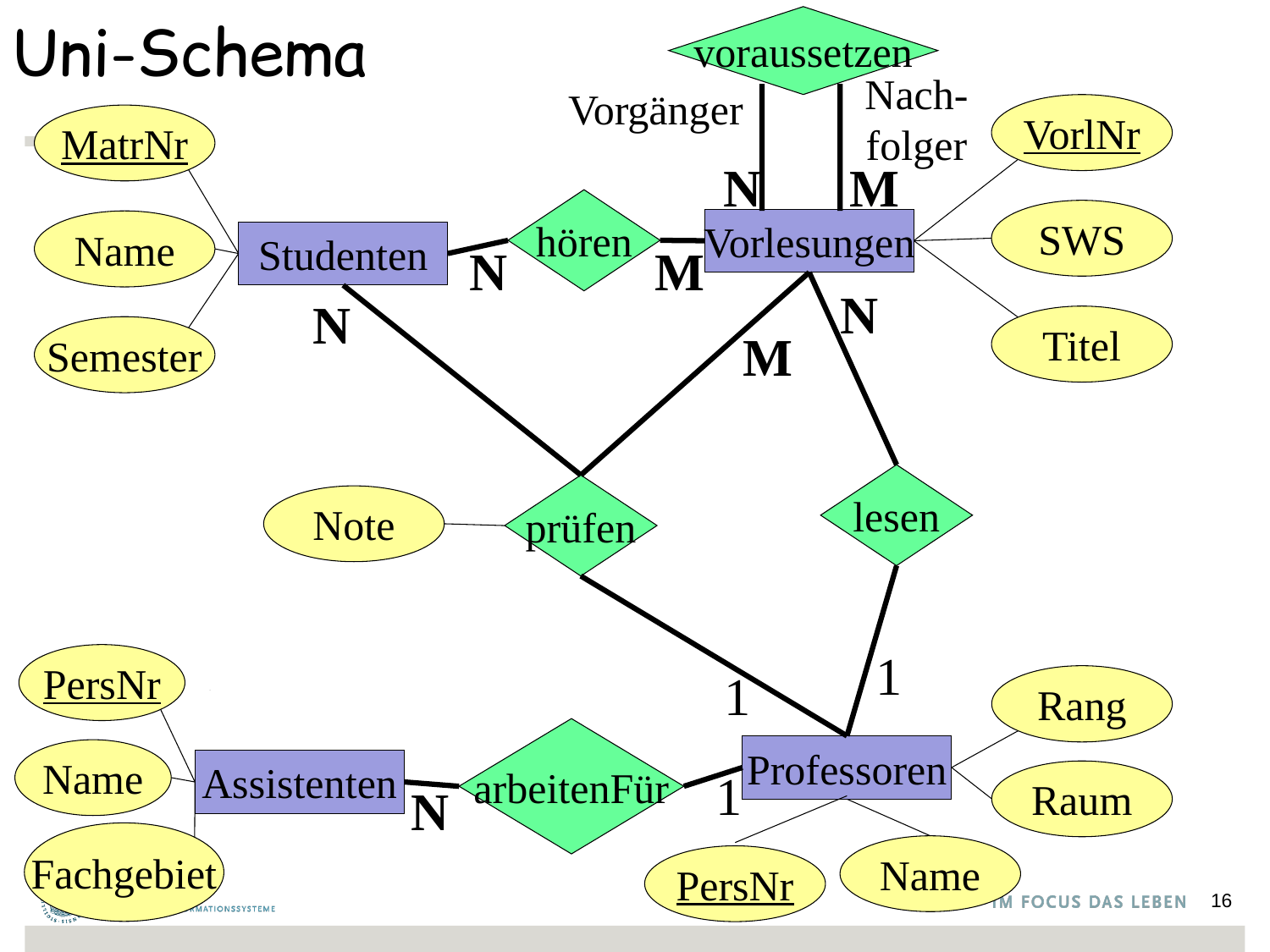

voraussetzen
Uni-Schema
Nach-
folger
Vorgänger

VorlNr
MatrNr

N
M
hören
SWS
Vorlesungen
Name
Studenten
N
M
N
N
Titel
Semester
M
lesen
prüfen
Note
1
PersNr
1
Rang

arbeitenFür
Professoren
Name
Assistenten
1
Raum
N
Fachgebiet
Name
PersNr
16